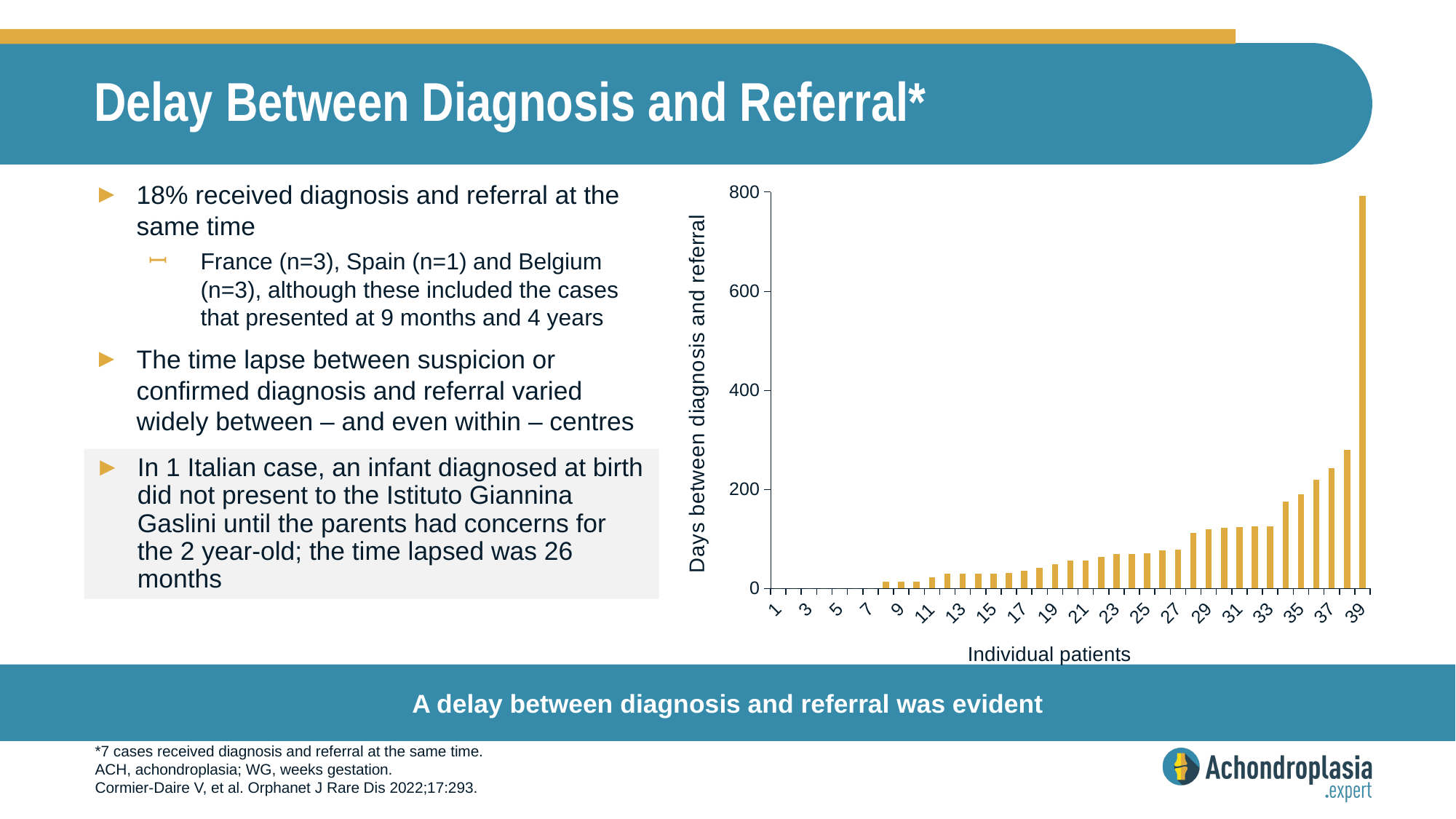

# Delay Between Diagnosis and Referral*

### Chart

| Category |  |
|---|---|
18% received diagnosis and referral at the same time
France (n=3), Spain (n=1) and Belgium (n=3), although these included the cases that presented at 9 months and 4 years
The time lapse between suspicion or confirmed diagnosis and referral varied widely between – and even within – centres
In 1 Italian case, an infant diagnosed at birth did not present to the Istituto Giannina Gaslini until the parents had concerns for the 2 year-old; the time lapsed was 26 months
A delay between diagnosis and referral was evident
*7 cases received diagnosis and referral at the same time.
ACH, achondroplasia; WG, weeks gestation.
Cormier‑Daire V, et al. Orphanet J Rare Dis 2022;17:293.